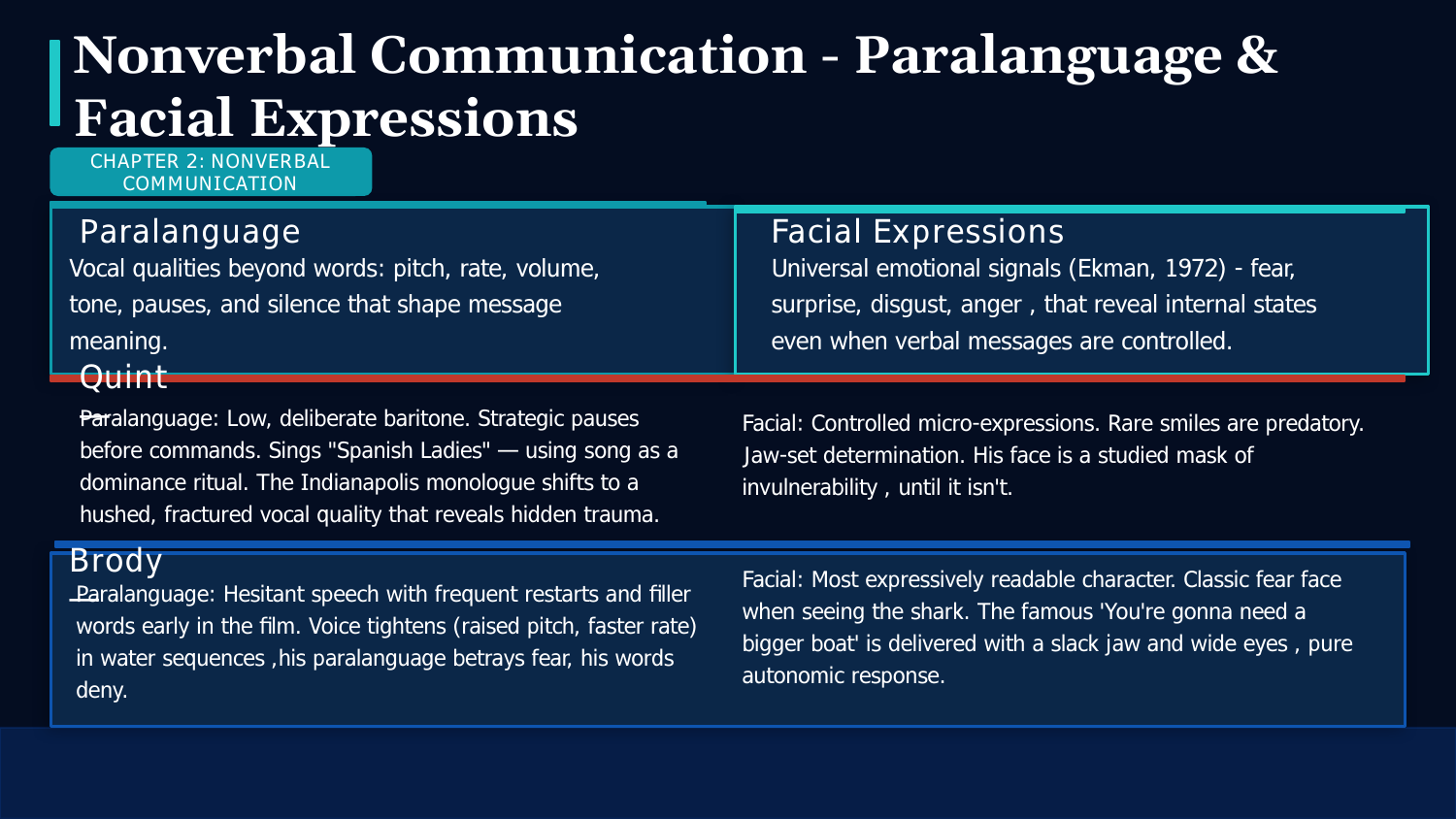

Nonverbal Communication - Paralanguage & Facial Expressions

CHAPTER 2: NONVERBAL COMMUNICATION

Paralanguage
Facial Expressions
Vocal qualities beyond words: pitch, rate, volume, tone, pauses, and silence that shape message meaning.
Universal emotional signals (Ekman, 1972) - fear, surprise, disgust, anger , that reveal internal states even when verbal messages are controlled.
Quint —

Paralanguage: Low, deliberate baritone. Strategic pauses before commands. Sings "Spanish Ladies" — using song as a dominance ritual. The Indianapolis monologue shifts to a hushed, fractured vocal quality that reveals hidden trauma.
Facial: Controlled micro-expressions. Rare smiles are predatory. Jaw-set determination. His face is a studied mask of invulnerability , until it isn't.

Facial: Most expressively readable character. Classic fear face when seeing the shark. The famous 'You're gonna need a bigger boat' is delivered with a slack jaw and wide eyes , pure autonomic response.
Brody —
Paralanguage: Hesitant speech with frequent restarts and filler words early in the film. Voice tightens (raised pitch, faster rate) in water sequences ,his paralanguage betrays fear, his words deny.